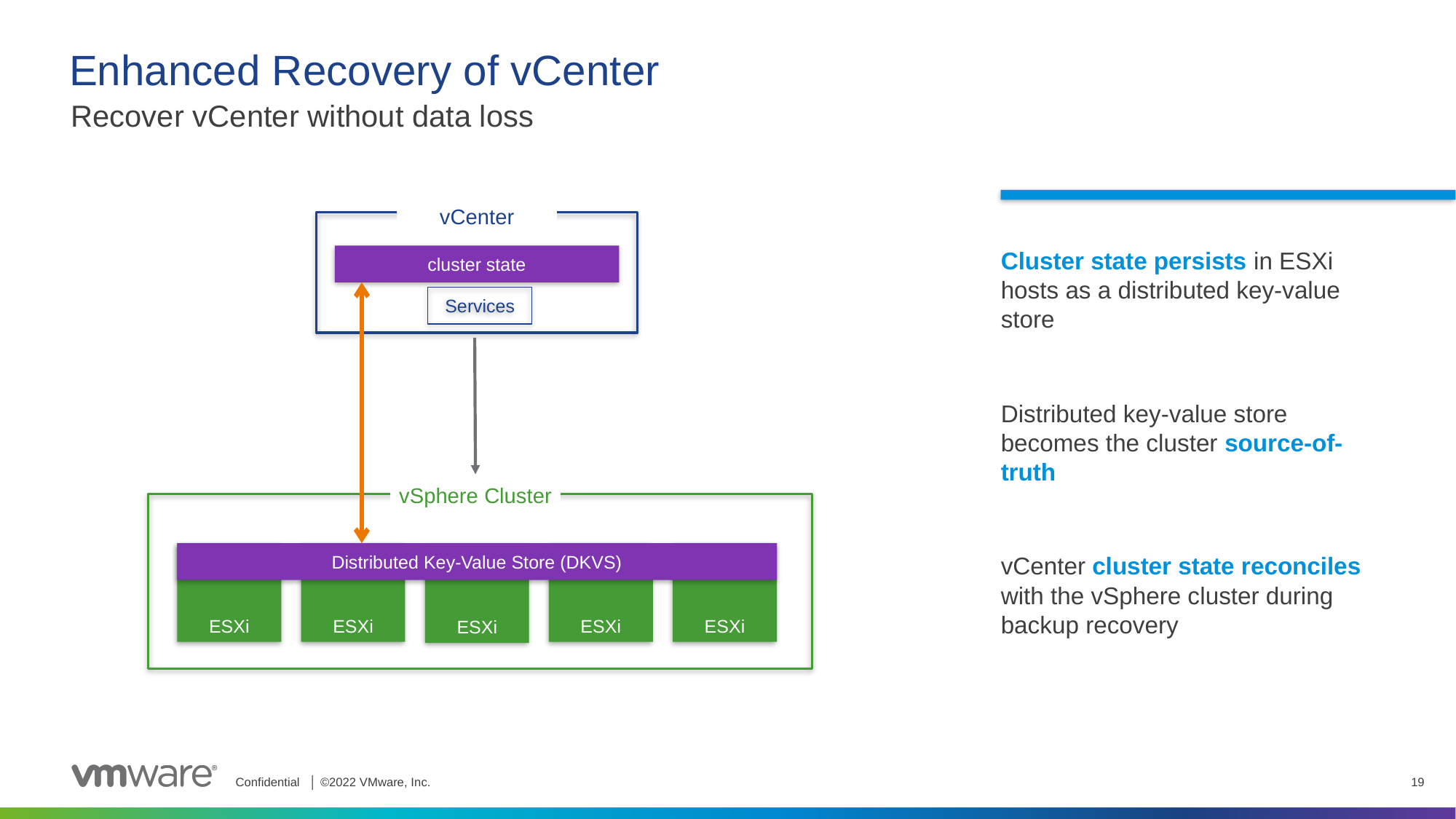

# Enhanced Recovery of vCenter
Recover vCenter without data loss
Cluster state persists in ESXi hosts as a distributed key-value store

Distributed key-value store becomes the cluster source-of-truth

vCenter cluster state reconciles with the vSphere cluster during backup recovery
vCenter

cluster state
Services
vSphere Cluster

Distributed Key-Value Store (DKVS)
ESXi
ESXi
ESXi
ESXi
ESXi